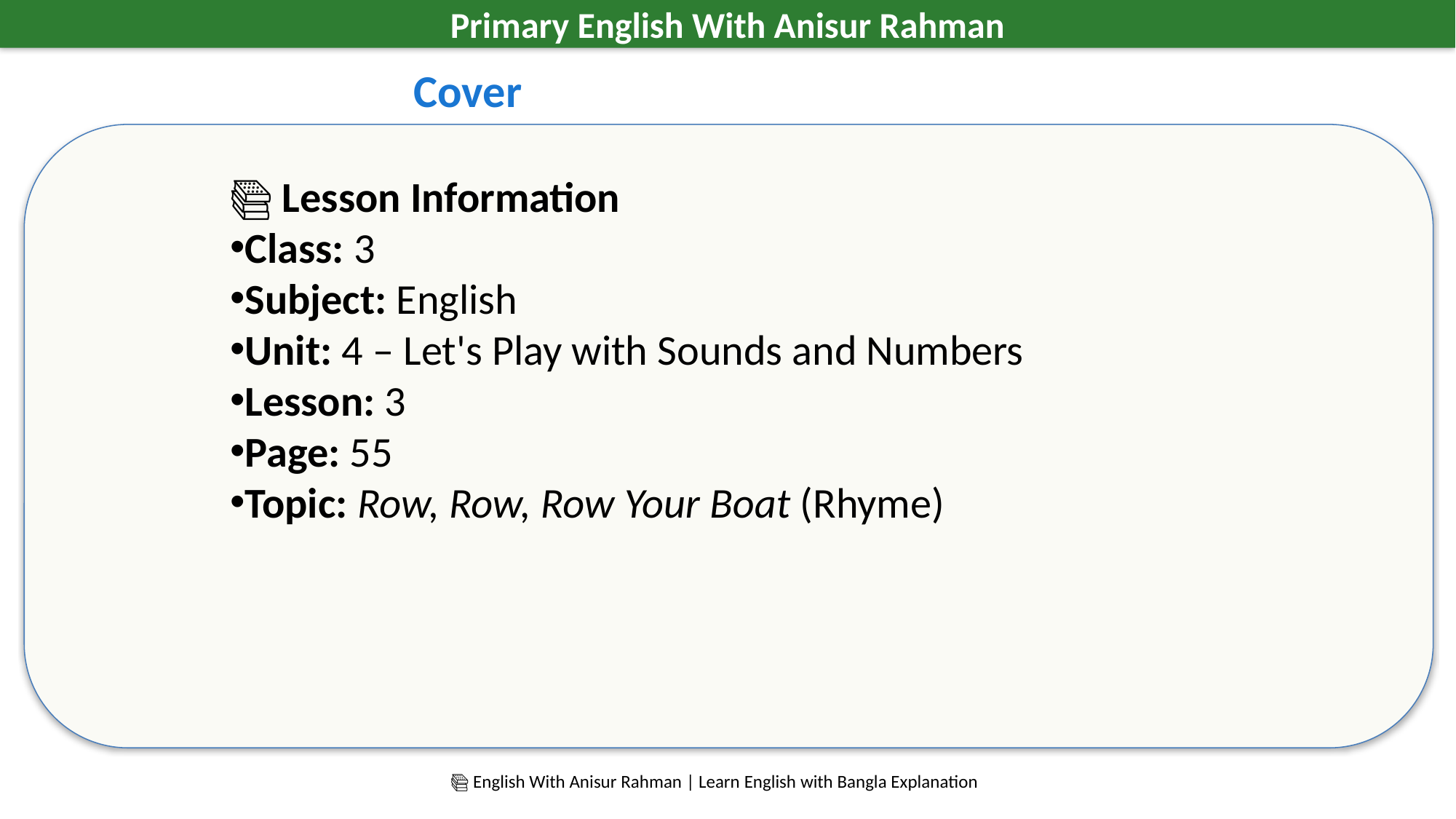

Primary English With Anisur Rahman
Cover

📚 Lesson Information
Class: 3
Subject: English
Unit: 4 – Let's Play with Sounds and Numbers
Lesson: 3
Page: 55
Topic: Row, Row, Row Your Boat (Rhyme)
📚 English With Anisur Rahman | Learn English with Bangla Explanation